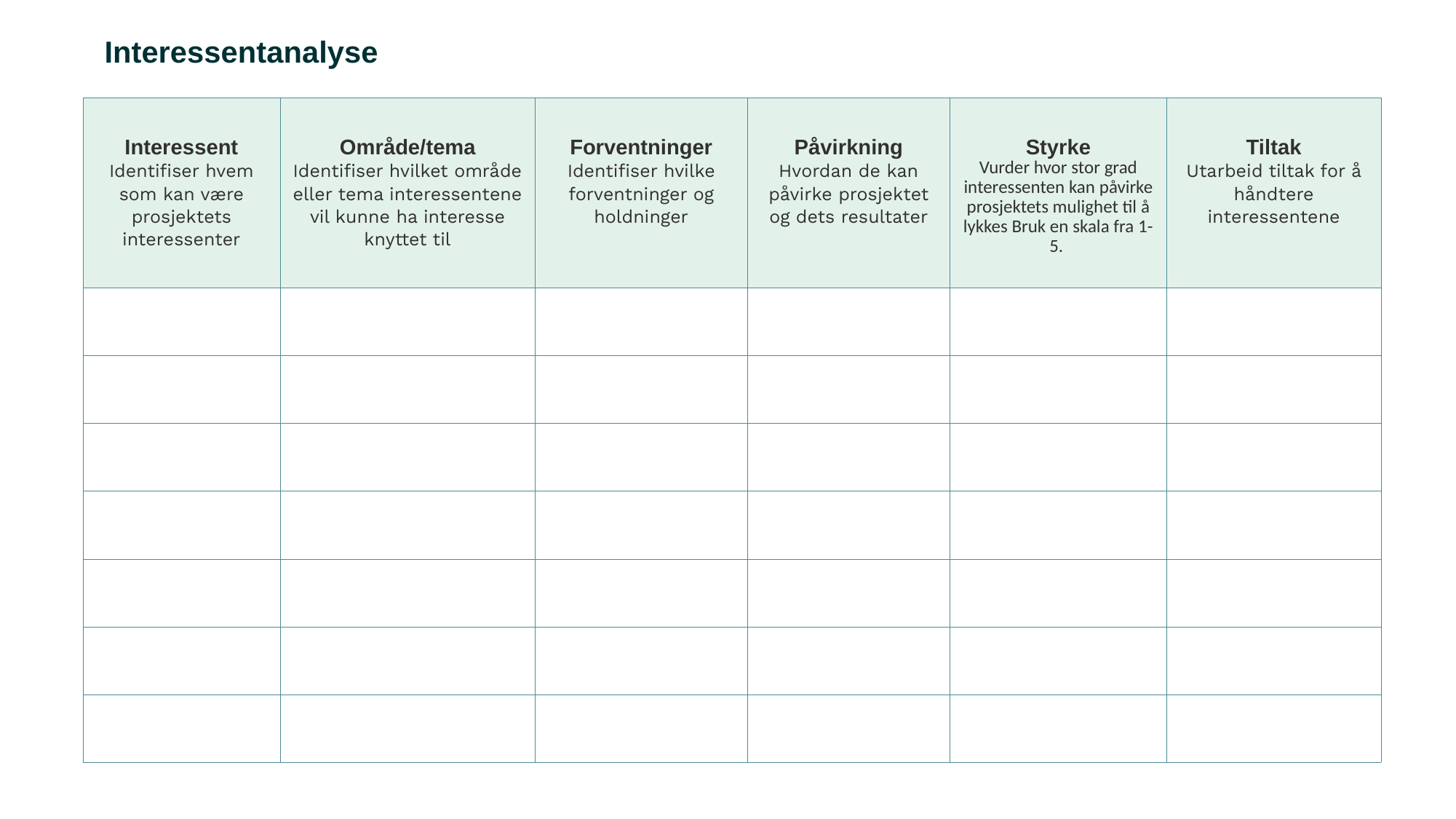

Interessentanalyse
| Interessent Identifiser hvem som kan være prosjektets interessenter | Område/tema Identifiser hvilket område eller tema interessentene vil kunne ha interesse knyttet til | Forventninger Identifiser hvilke forventninger og holdninger | Påvirkning Hvordan de kan påvirke prosjektet og dets resultater | Styrke Vurder hvor stor grad interessenten kan påvirke prosjektets mulighet til å lykkes Bruk en skala fra 1-5. | Tiltak Utarbeid tiltak for å håndtere interessentene |
| --- | --- | --- | --- | --- | --- |
|  |  |  |  |  |  |
|  |  |  |  |  |  |
|  |  |  |  |  |  |
|  |  |  |  |  |  |
|  |  |  |  |  |  |
|  |  |  |  |  |  |
|  |  |  |  |  |  |